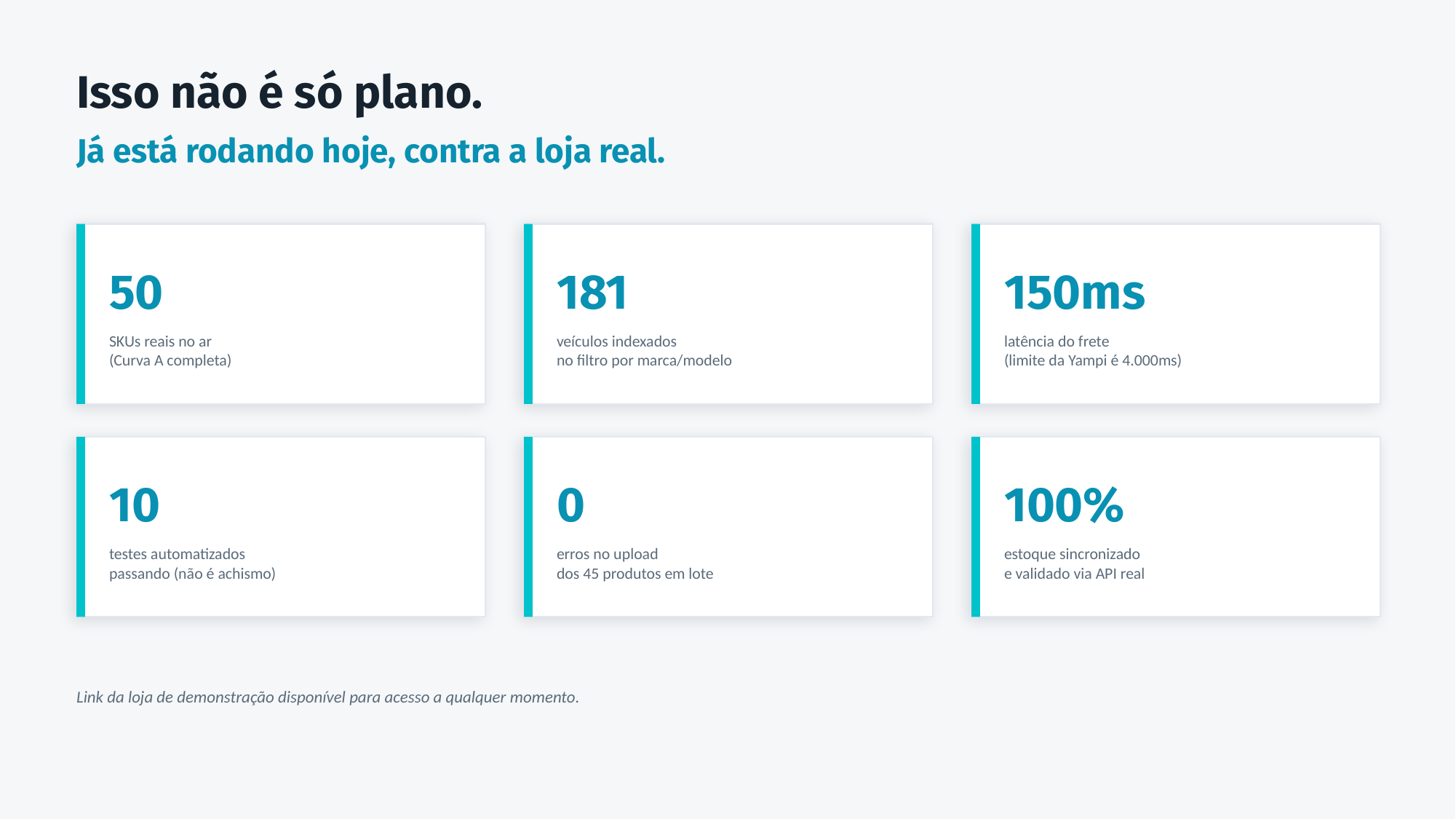

Isso não é só plano.
Já está rodando hoje, contra a loja real.

50
181
150ms
SKUs reais no ar
(Curva A completa)
veículos indexados
no filtro por marca/modelo
latência do frete
(limite da Yampi é 4.000ms)

10
0
100%
testes automatizados
passando (não é achismo)
erros no upload
dos 45 produtos em lote
estoque sincronizado
e validado via API real
Link da loja de demonstração disponível para acesso a qualquer momento.